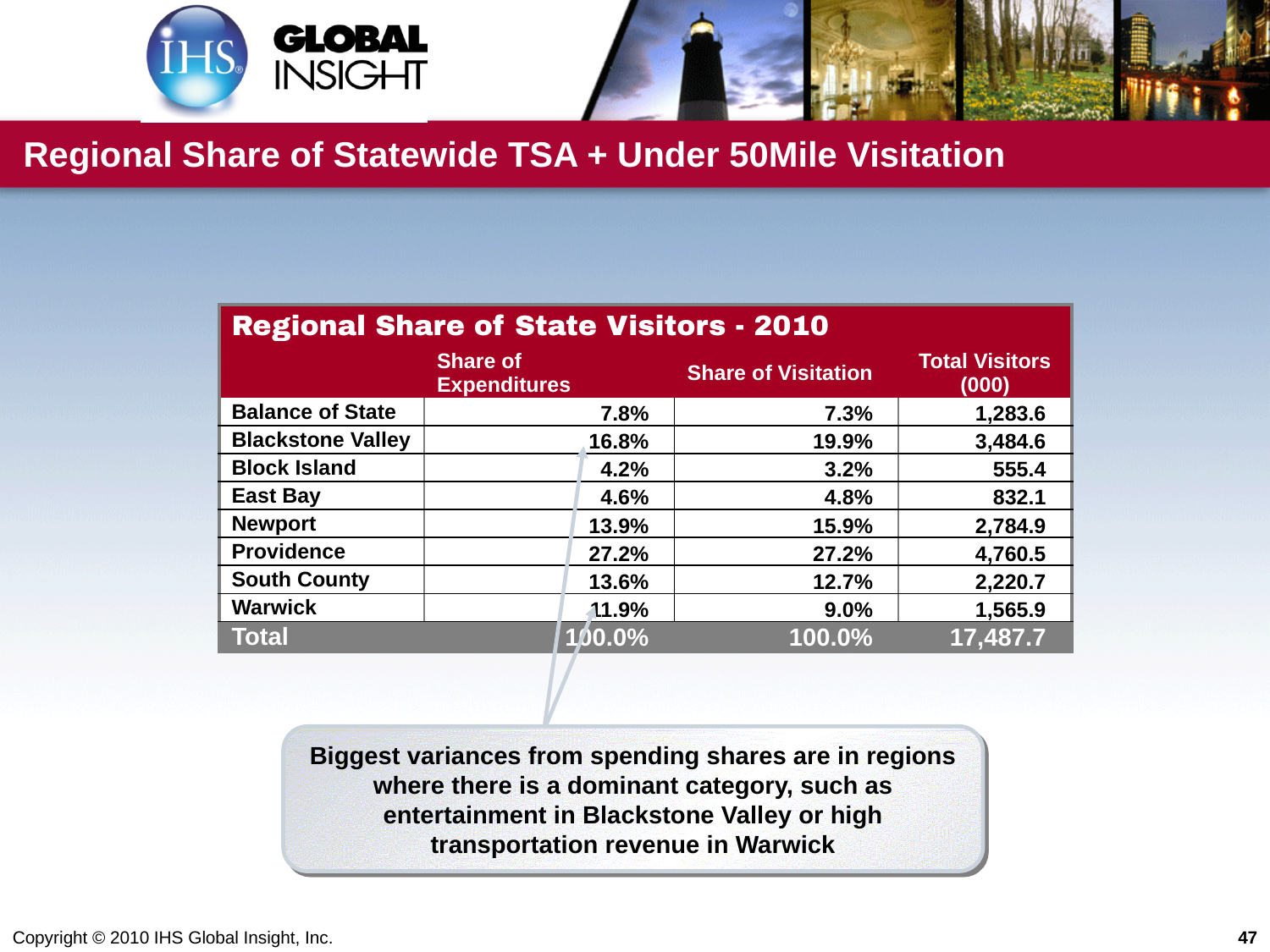

# Regional Share of Statewide TSA + Under 50Mile Visitation
| Regional Share of State Visitors - 2010 |  |  |  |
| --- | --- | --- | --- |
|  | Share of Expenditures | Share of Visitation | Total Visitors (000) |
| Balance of State | 7.8% | 7.3% | 1,283.6 |
| Blackstone Valley | 16.8% | 19.9% | 3,484.6 |
| Block Island | 4.2% | 3.2% | 555.4 |
| East Bay | 4.6% | 4.8% | 832.1 |
| Newport | 13.9% | 15.9% | 2,784.9 |
| Providence | 27.2% | 27.2% | 4,760.5 |
| South County | 13.6% | 12.7% | 2,220.7 |
| Warwick | 11.9% | 9.0% | 1,565.9 |
| Total | 100.0% | 100.0% | 17,487.7 |

Biggest variances from spending shares are in regions where there is a dominant category, such as entertainment in Blackstone Valley or high transportation revenue in Warwick